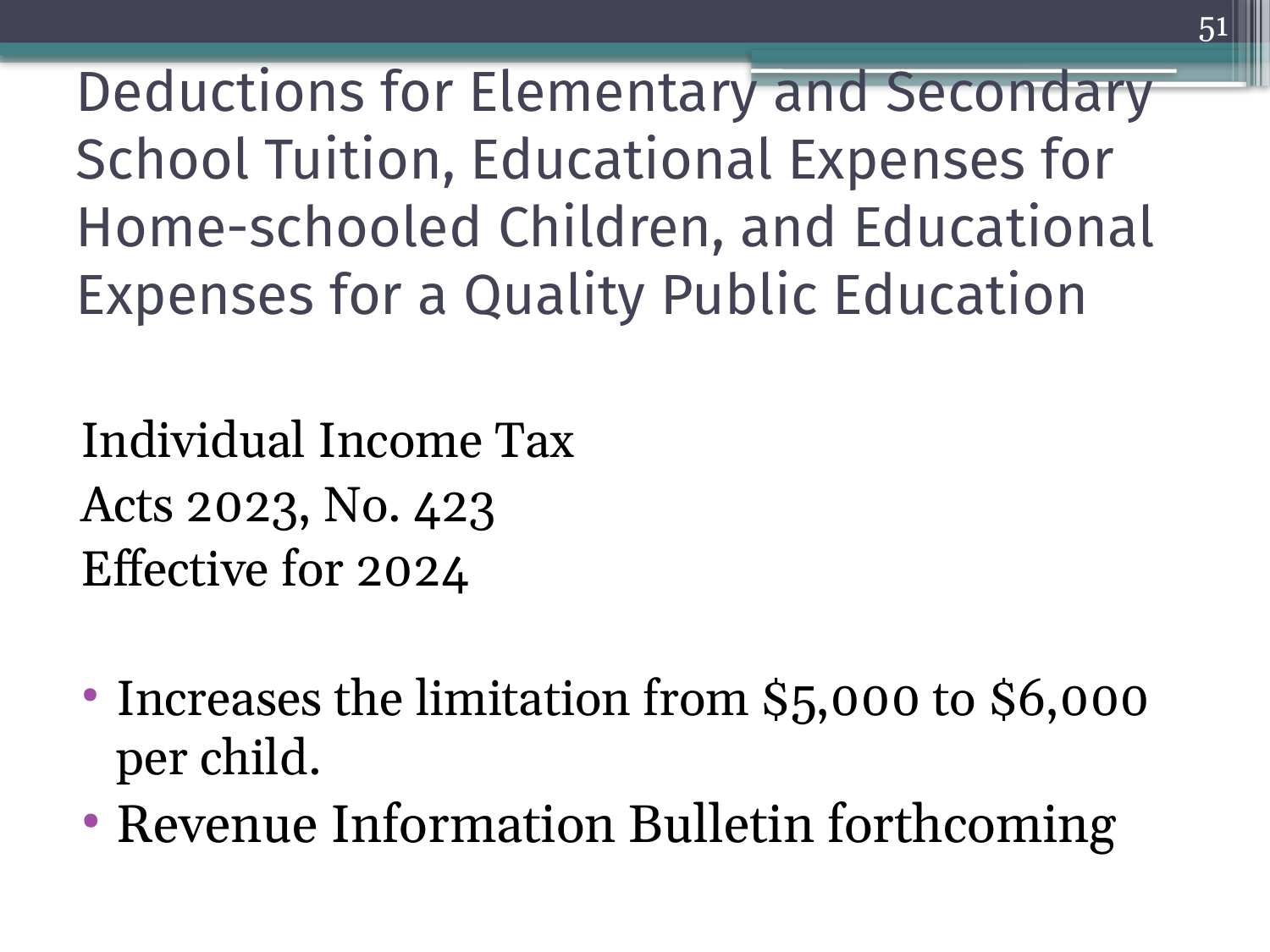

51
# Deductions for Elementary and Secondary School Tuition, Educational Expenses for Home-schooled Children, and Educational Expenses for a Quality Public Education
Individual Income Tax
Acts 2023, No. 423
Effective for 2024

Increases the limitation from $5,000 to $6,000 per child.
Revenue Information Bulletin forthcoming